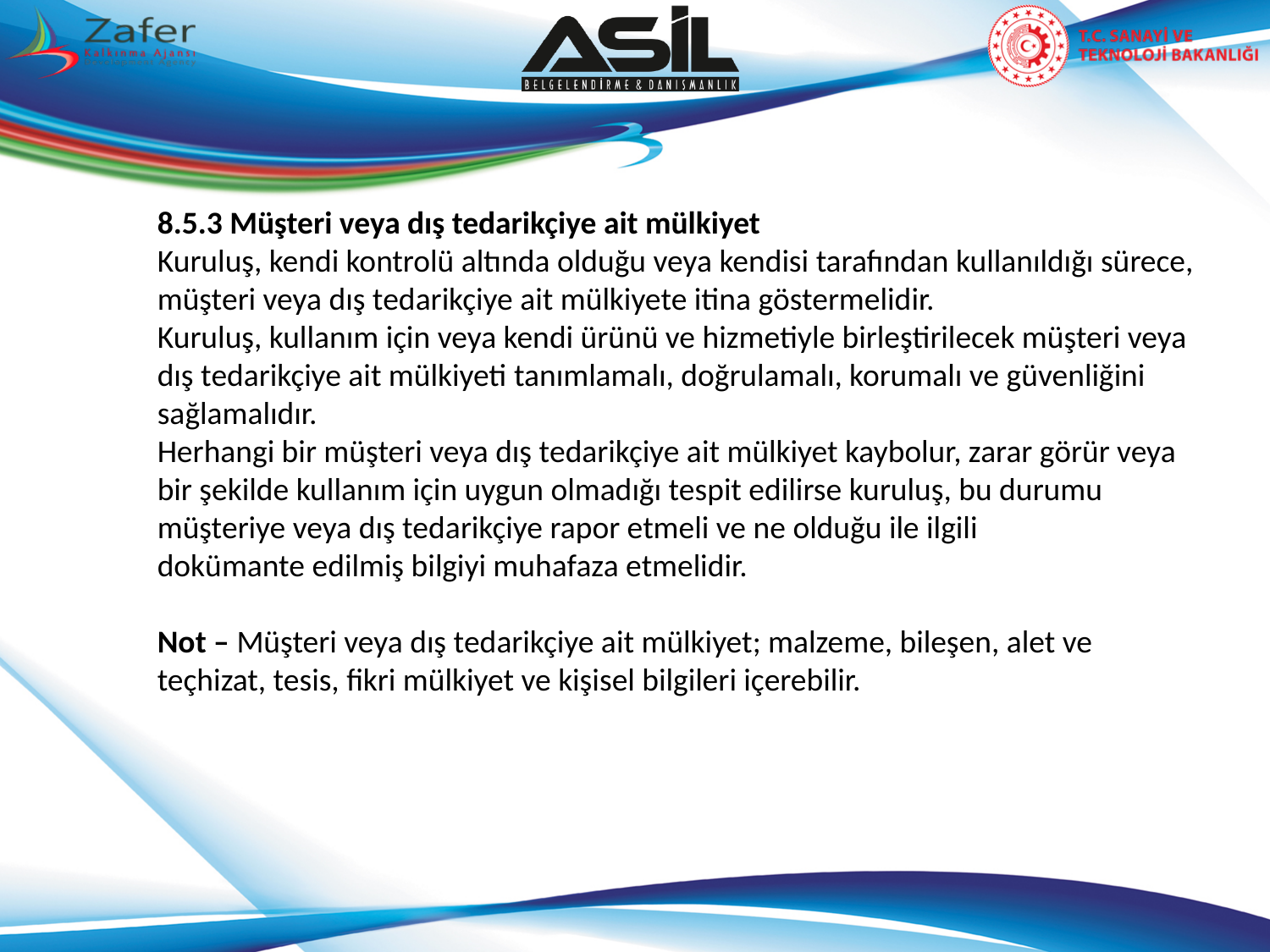

8.5.3 Müşteri veya dış tedarikçiye ait mülkiyet
Kuruluş, kendi kontrolü altında olduğu veya kendisi tarafından kullanıldığı sürece, müşteri veya dış tedarikçiye ait mülkiyete itina göstermelidir.
Kuruluş, kullanım için veya kendi ürünü ve hizmetiyle birleştirilecek müşteri veya dış tedarikçiye ait mülkiyeti tanımlamalı, doğrulamalı, korumalı ve güvenliğini sağlamalıdır.
Herhangi bir müşteri veya dış tedarikçiye ait mülkiyet kaybolur, zarar görür veya bir şekilde kullanım için uygun olmadığı tespit edilirse kuruluş, bu durumu müşteriye veya dış tedarikçiye rapor etmeli ve ne olduğu ile ilgili
dokümante edilmiş bilgiyi muhafaza etmelidir.

Not – Müşteri veya dış tedarikçiye ait mülkiyet; malzeme, bileşen, alet ve teçhizat, tesis, fikri mülkiyet ve kişisel bilgileri içerebilir.